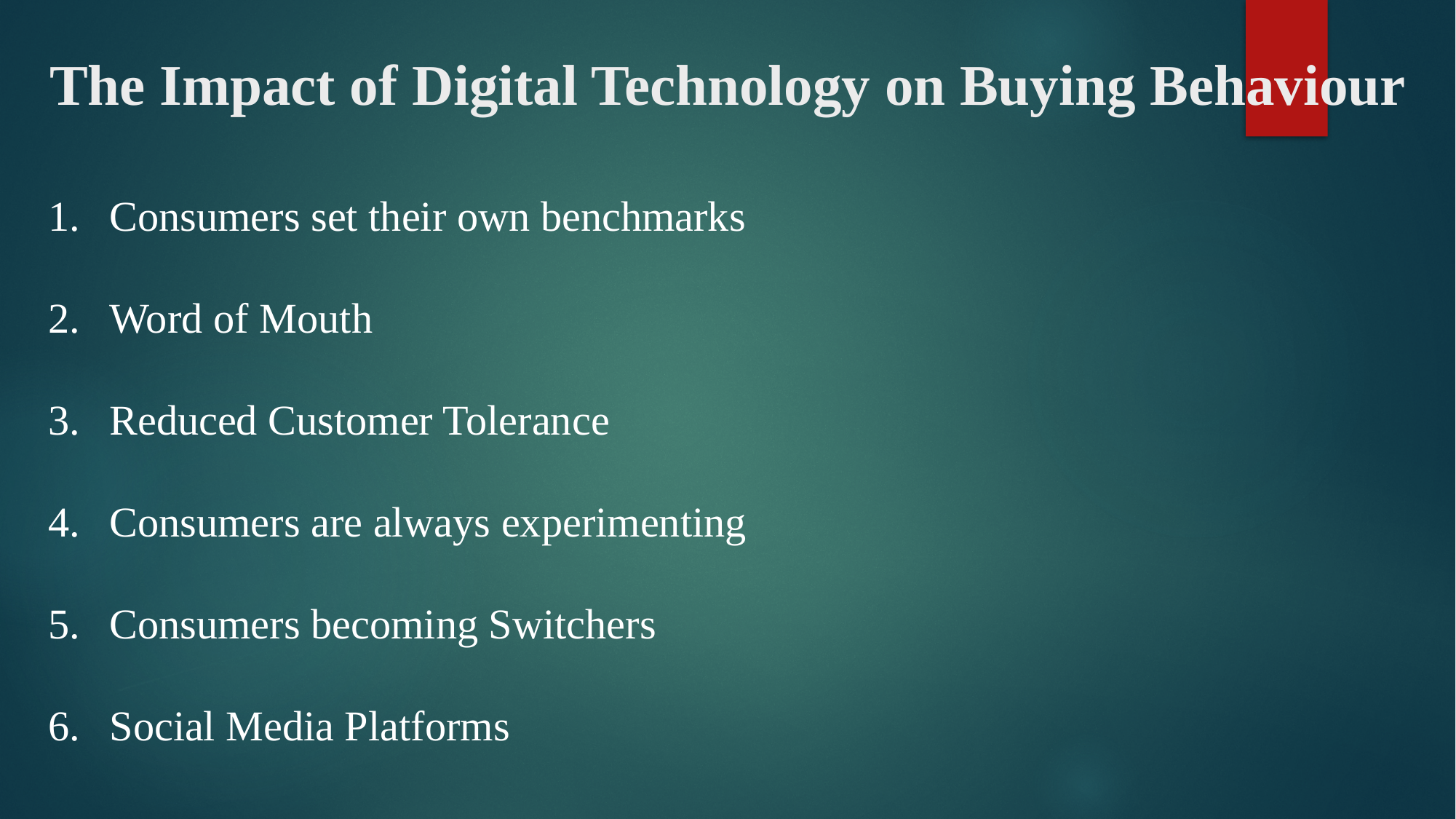

# The Impact of Digital Technology on Buying Behaviour
Consumers set their own benchmarks

Word of Mouth

Reduced Customer Tolerance

Consumers are always experimenting

Consumers becoming Switchers

Social Media Platforms